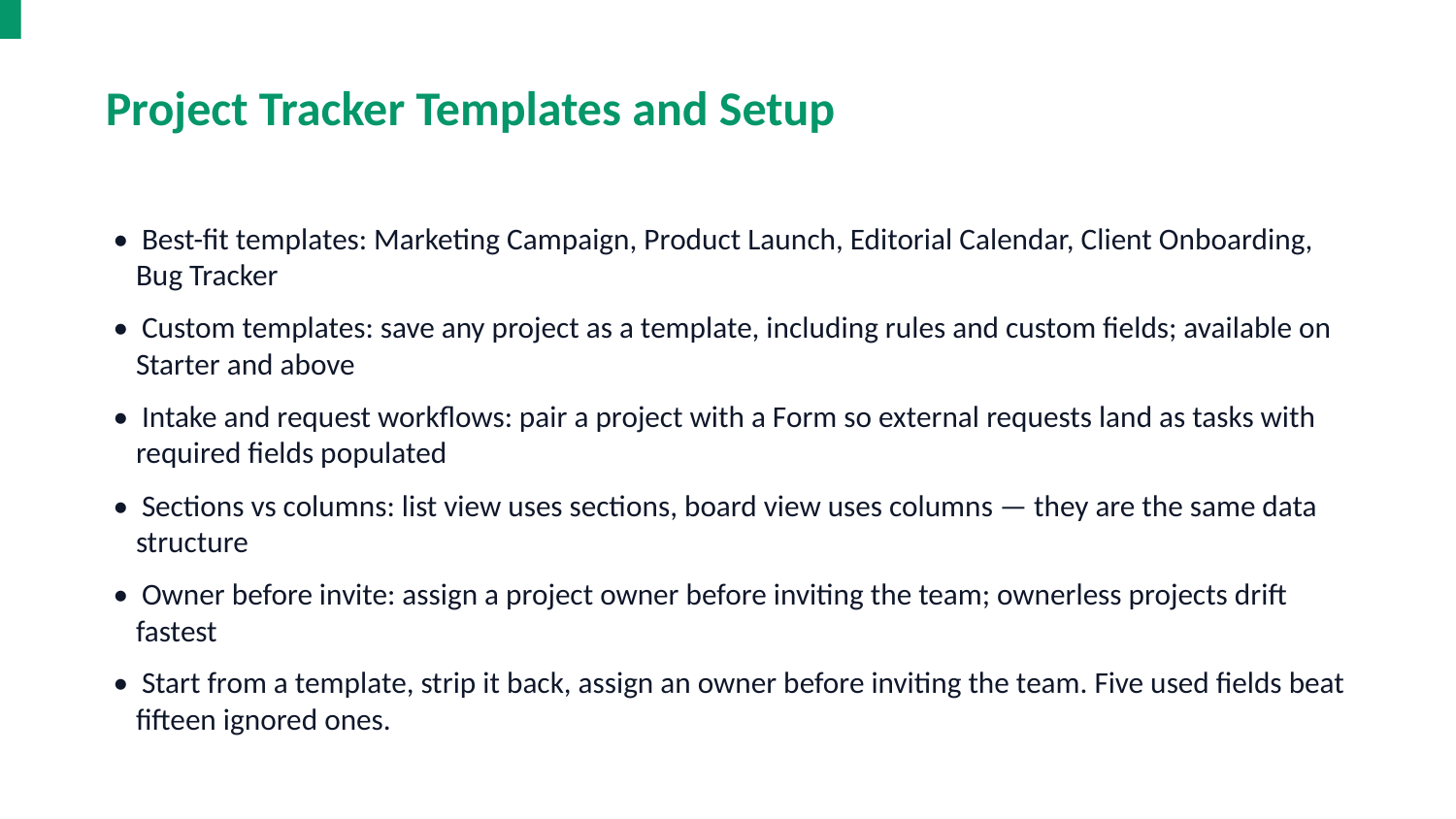

Project Tracker Templates and Setup
•  Best-fit templates: Marketing Campaign, Product Launch, Editorial Calendar, Client Onboarding, Bug Tracker
•  Custom templates: save any project as a template, including rules and custom fields; available on Starter and above
•  Intake and request workflows: pair a project with a Form so external requests land as tasks with required fields populated
•  Sections vs columns: list view uses sections, board view uses columns — they are the same data structure
•  Owner before invite: assign a project owner before inviting the team; ownerless projects drift fastest
•  Start from a template, strip it back, assign an owner before inviting the team. Five used fields beat fifteen ignored ones.